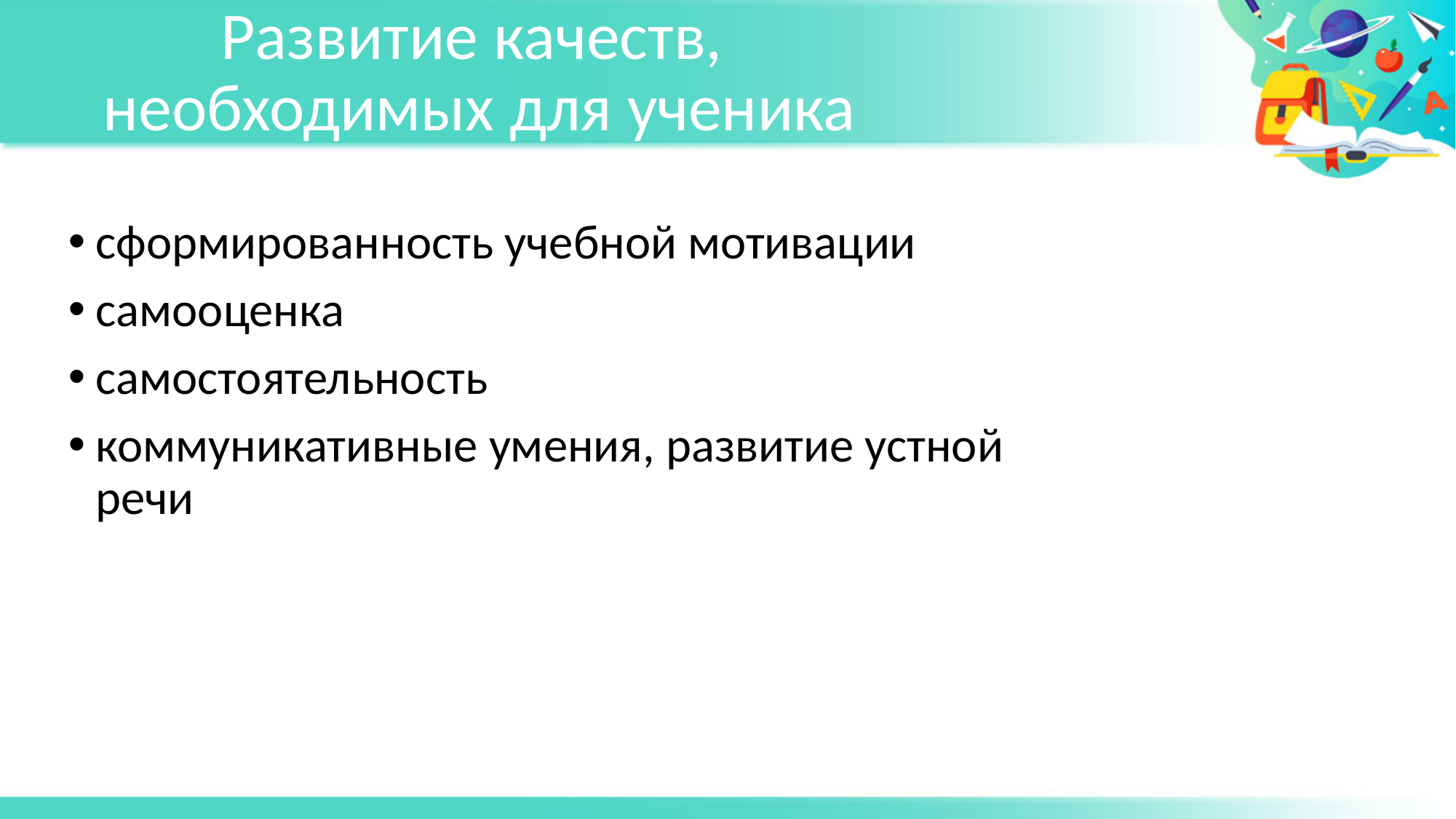

# Развитие качеств, необходимых для ученика
сформированность учебной мотивации
самооценка
самостоятельность
коммуникативные умения, развитие устной речи